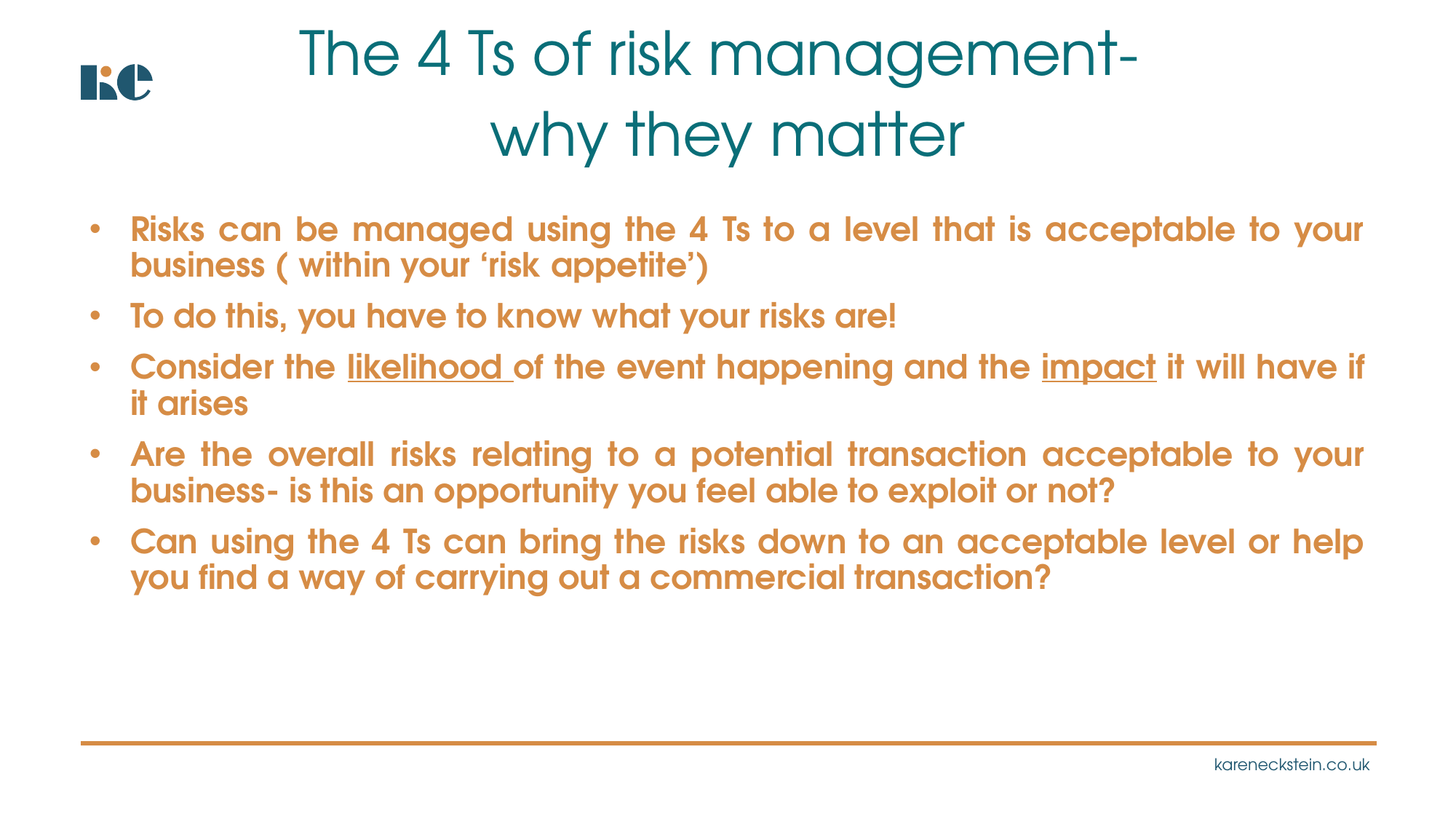

The 4 Ts of risk management-
why they matter
Risks can be managed using the 4 Ts to a level that is acceptable to your business ( within your ‘risk appetite’)
To do this, you have to know what your risks are!
Consider the likelihood of the event happening and the impact it will have if it arises
Are the overall risks relating to a potential transaction acceptable to your business- is this an opportunity you feel able to exploit or not?
Can using the 4 Ts can bring the risks down to an acceptable level or help you find a way of carrying out a commercial transaction?